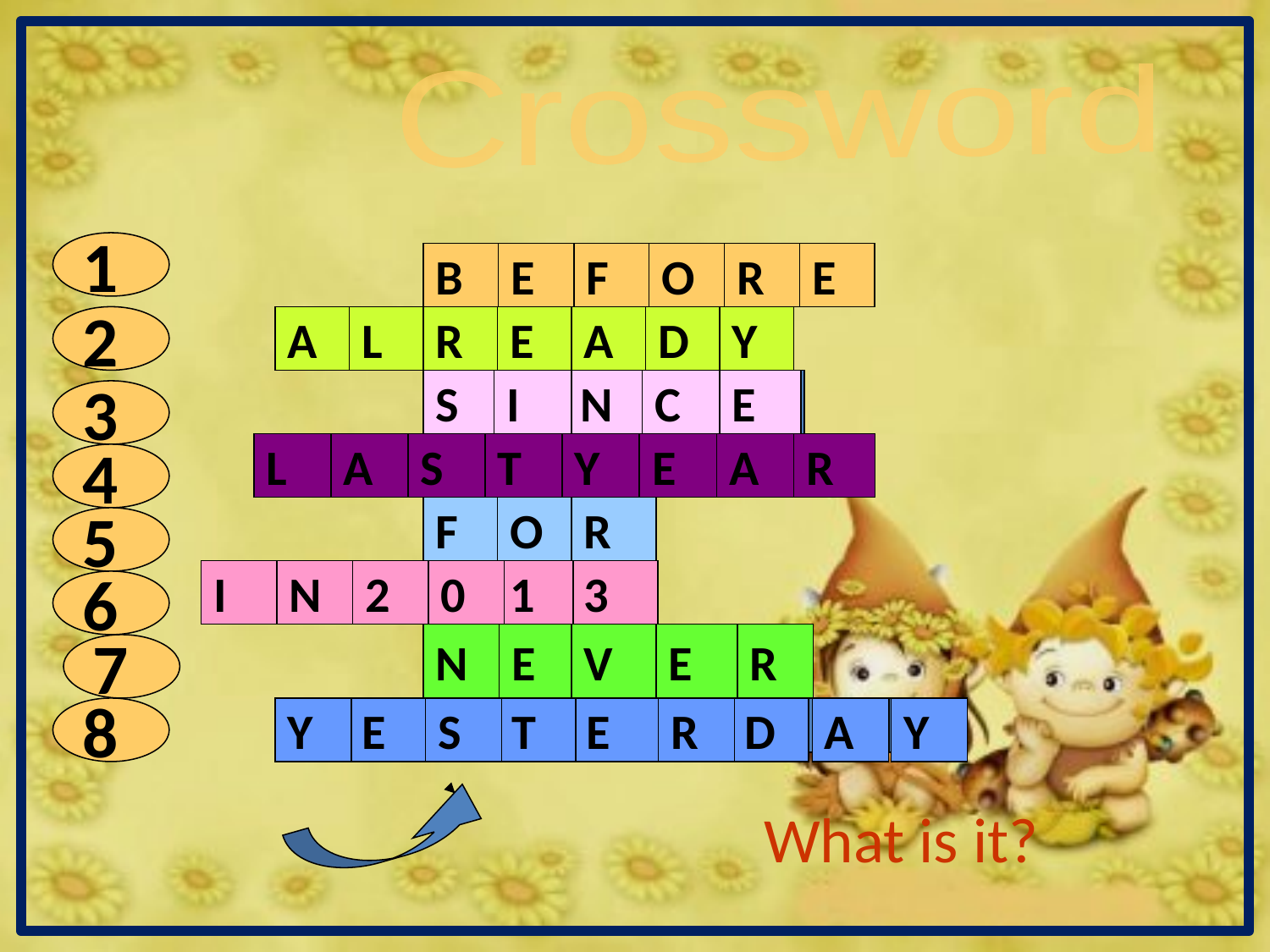

Crossword
1

B
E
F
O
R
E
2

A
L
R
E
A
D
Y

S
I
N
C
E

3
L
A
S
T
Y
E
A

R
4

F
O
R
5
I
N
2
0
1
3

6

N
E
V
E
R

7
8

Y
E
S
T
E
R
D
A
Y

What is it?